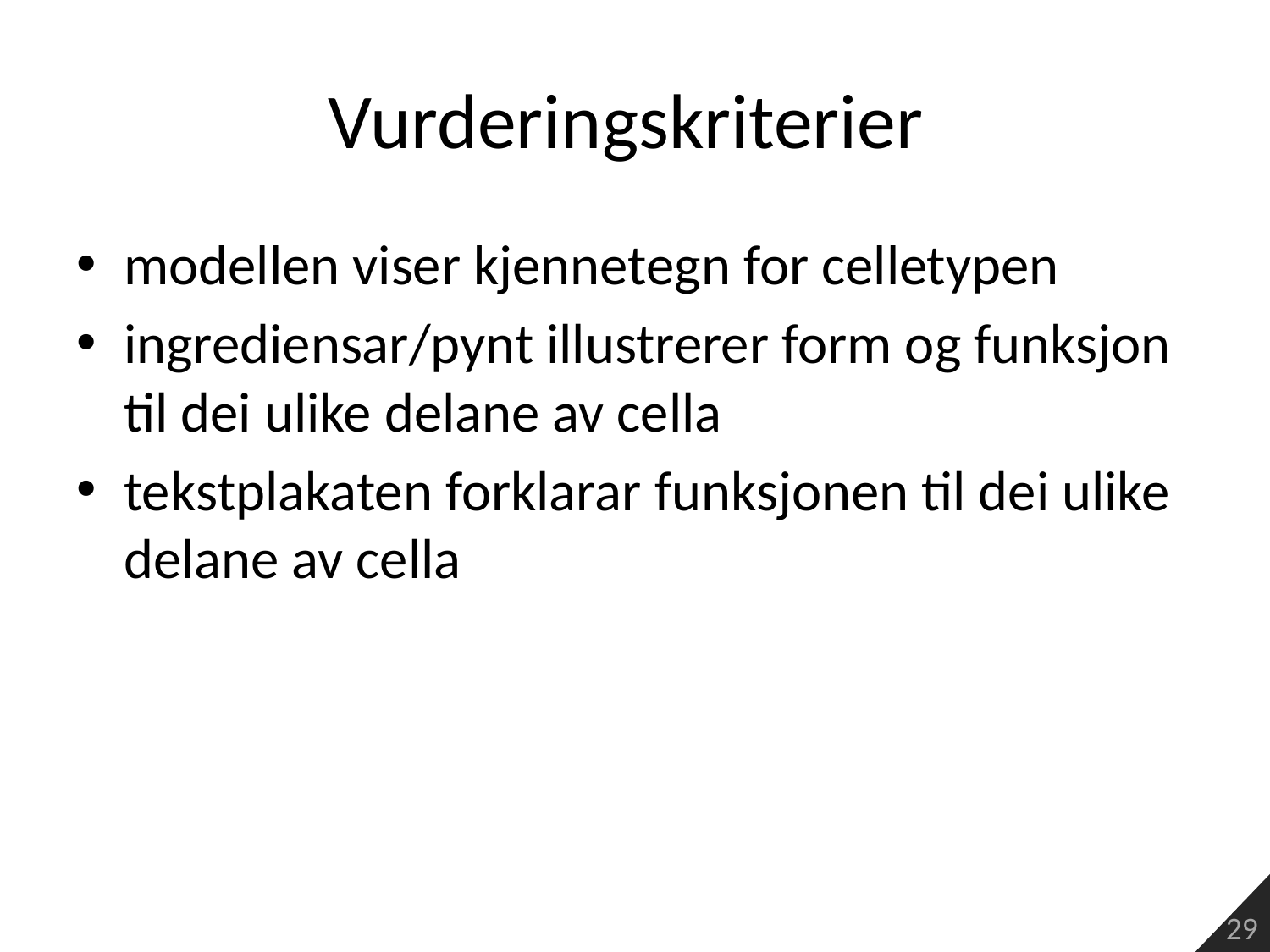

# Vurderingskriterier
modellen viser kjennetegn for celletypen
ingrediensar/pynt illustrerer form og funksjon til dei ulike delane av cella
tekstplakaten forklarar funksjonen til dei ulike delane av cella